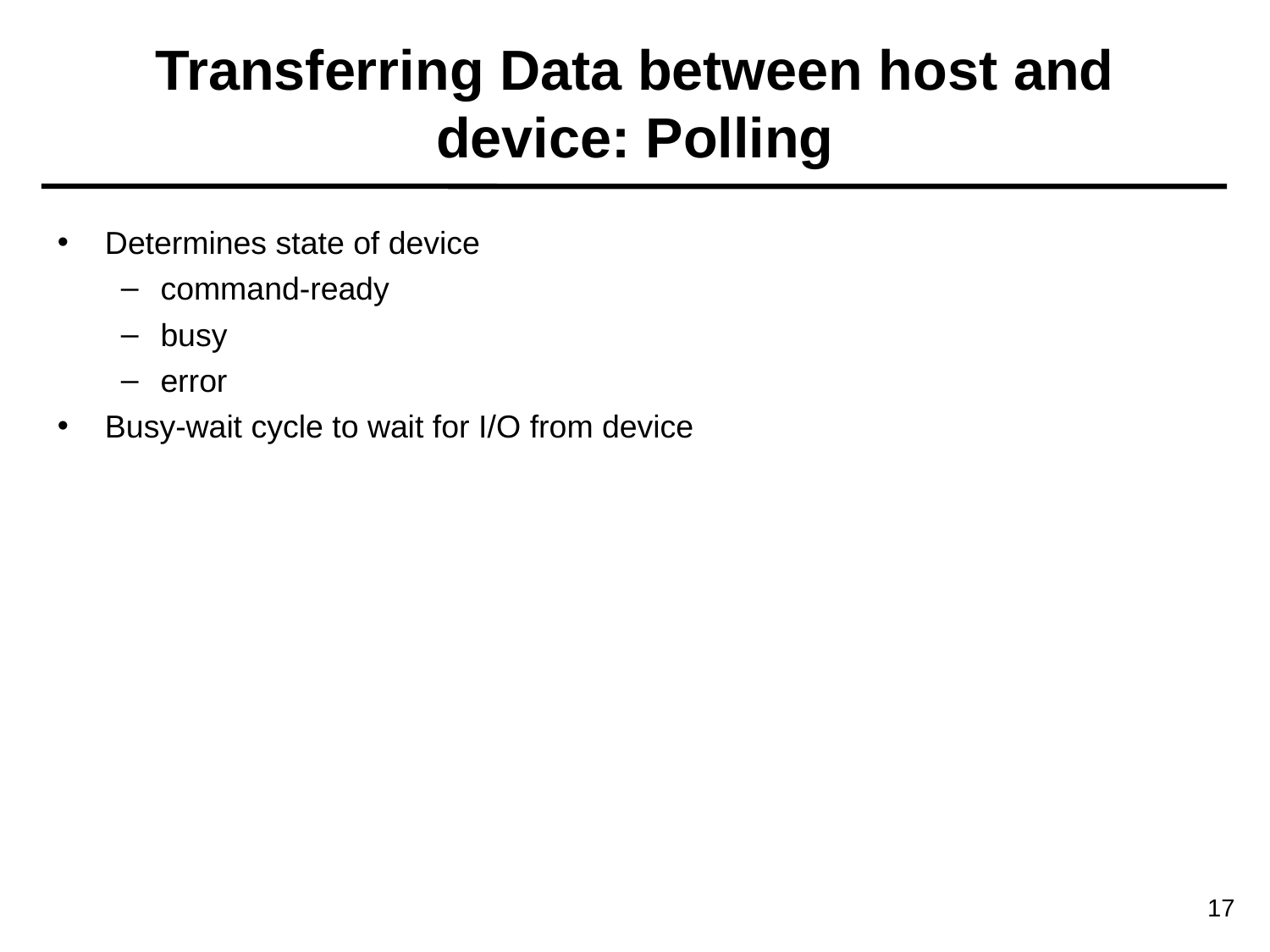

Transferring Data between host and device: Polling
Determines state of device
command-ready
busy
error
Busy-wait cycle to wait for I/O from device

17